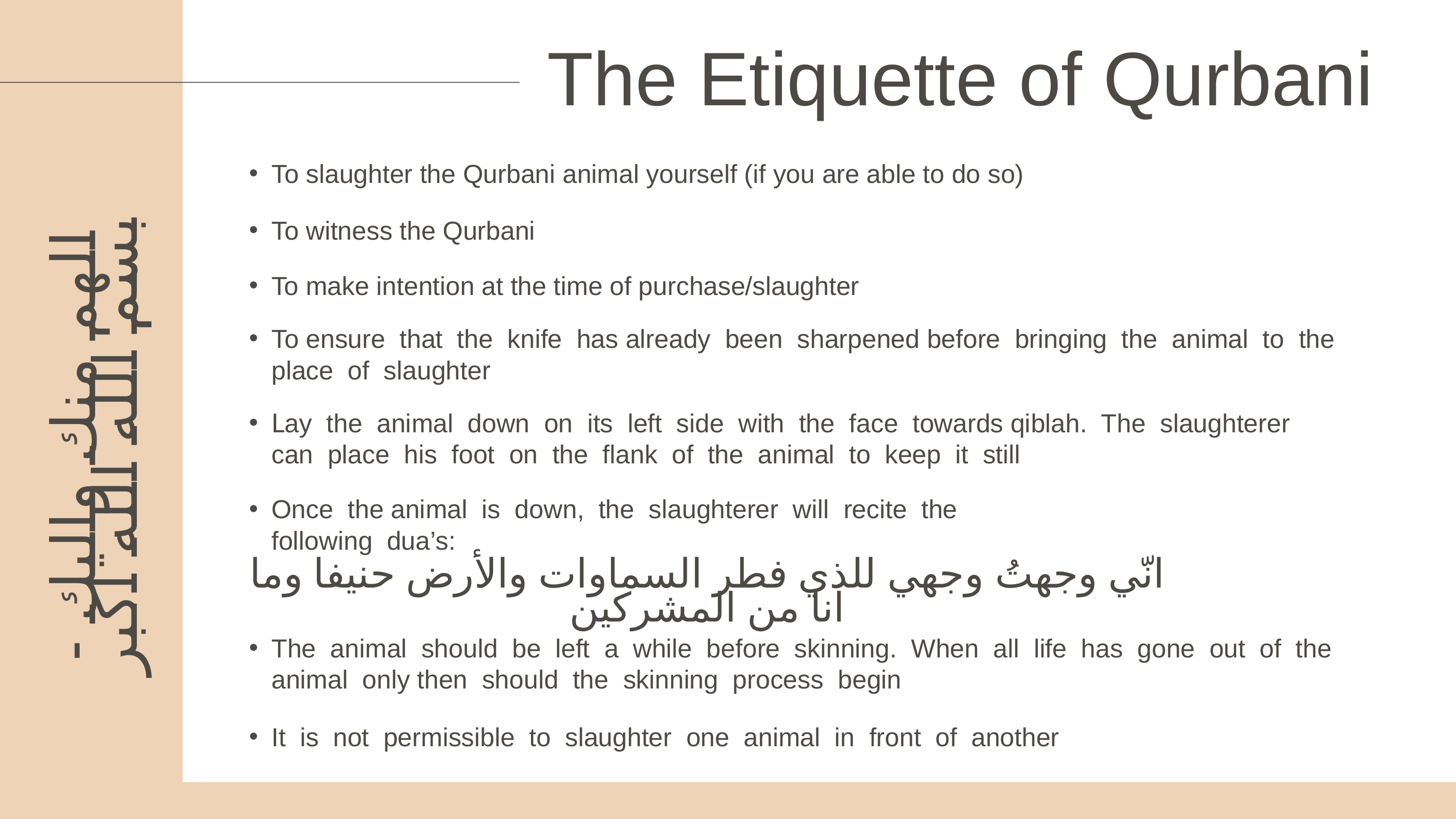

The Etiquette of Qurbani

To slaughter the Qurbani animal yourself (if you are able to do so)
To witness the Qurbani
To make intention at the time of purchase/slaughter
To ensure  that  the  knife  has already  been  sharpened before  bringing  the  animal  to  the  place  of  slaughter
Lay  the  animal  down  on  its  left  side  with  the  face  towards qiblah.  The  slaughterer  can  place  his  foot  on  the  flank  of  the  animal  to  keep  it  still
الهم منك واليك - بسم الله الله اكبر
Once  the animal  is  down,  the  slaughterer  will  recite  the  following  dua’s:
انّي وجهتُ وجهي للذي فطر السماوات والأرض حنيفا وما انا من المشركين
The  animal  should  be  left  a  while  before  skinning.  When  all  life  has  gone  out  of  the  animal  only then  should  the  skinning  process  begin
It  is  not  permissible  to  slaughter  one  animal  in  front  of  another